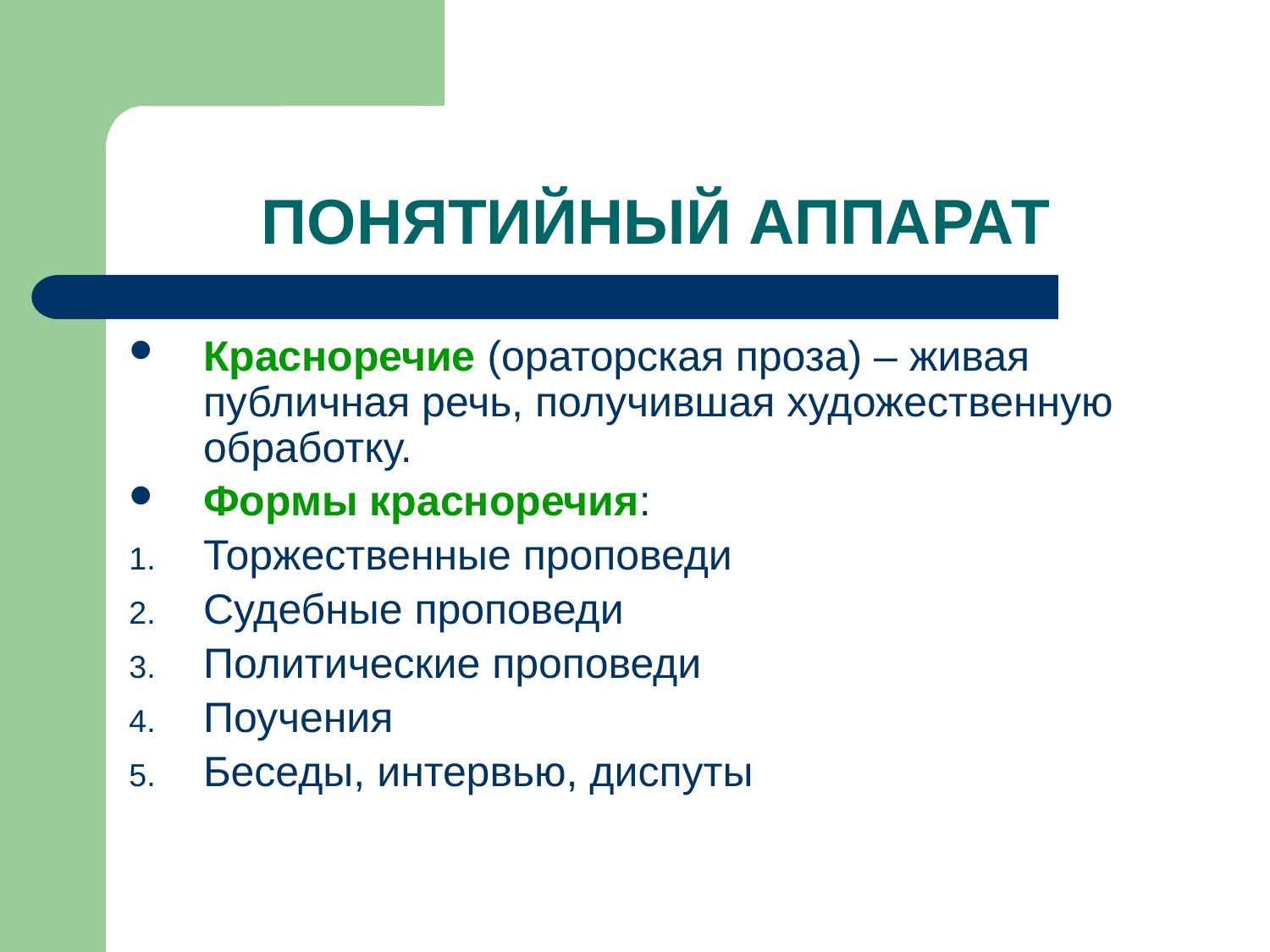

# ПОНЯТИЙНЫЙ АППАРАТ
Красноречие (ораторская проза) – живая публичная речь, получившая художественную обработку.
Формы красноречия:
Торжественные проповеди
Судебные проповеди
Политические проповеди
Поучения
Беседы, интервью, диспуты